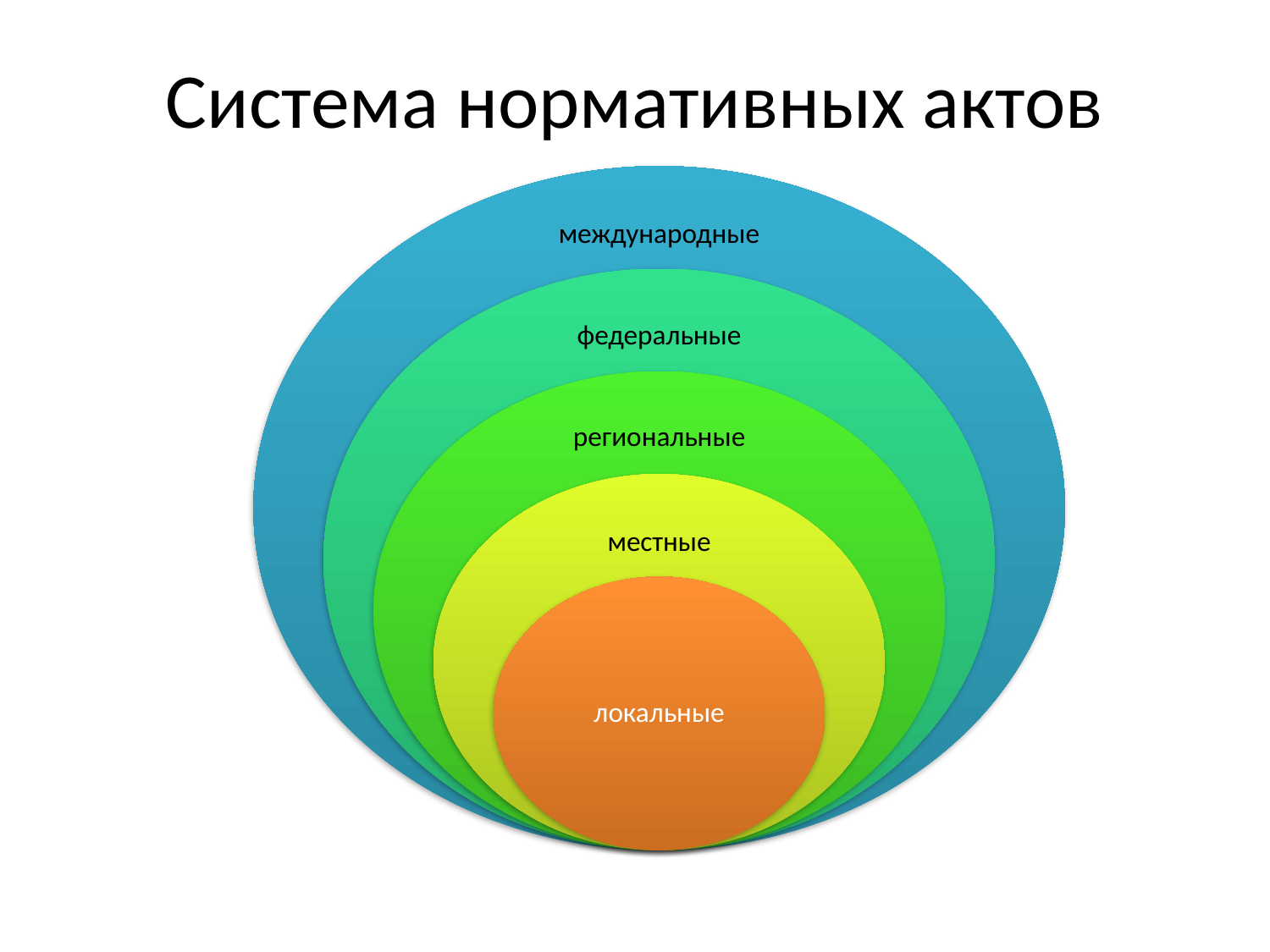

# Система нормативных актов
международные
федеральные
региональные
местные
локальные